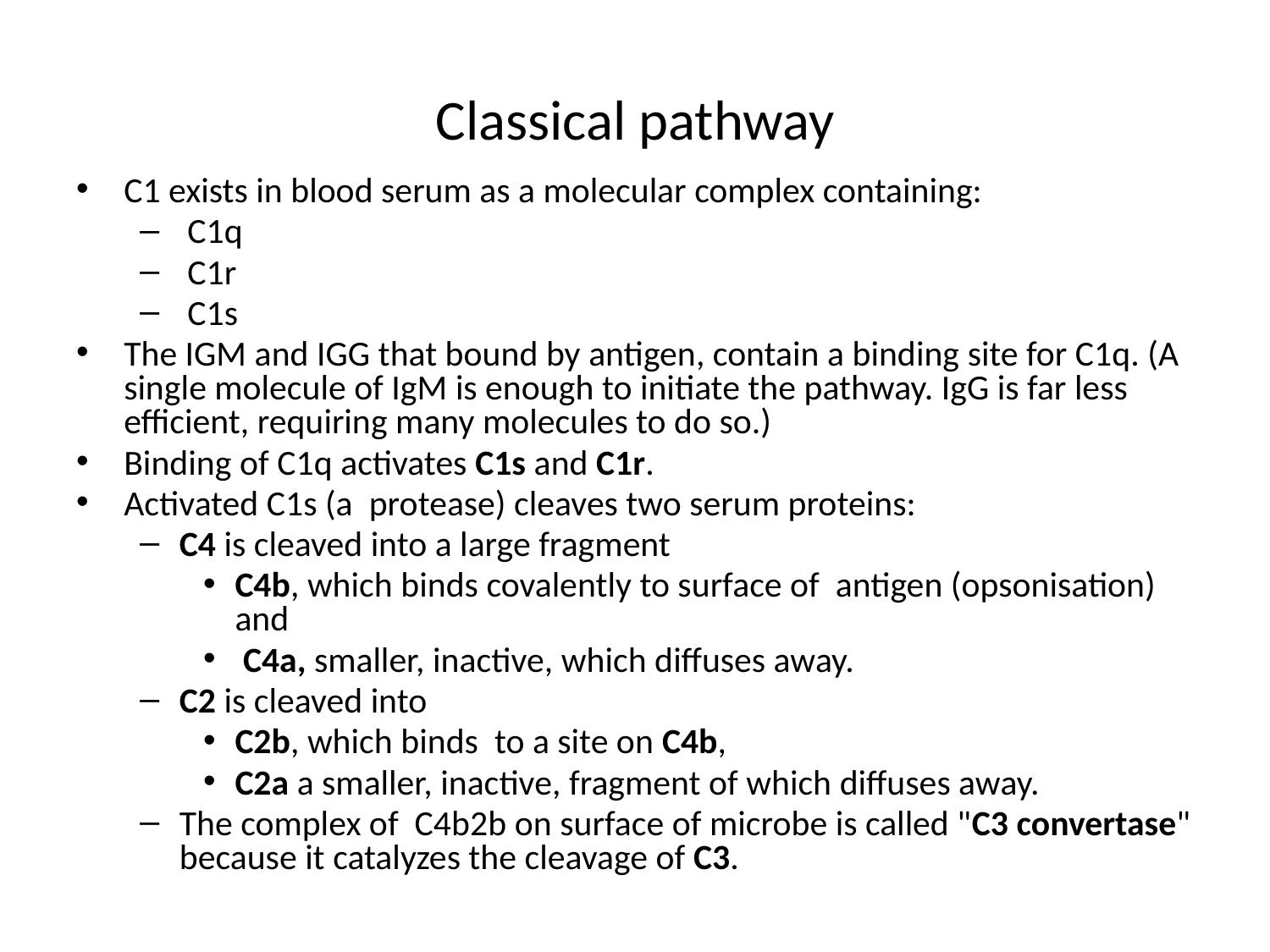

# Classical pathway
C1 exists in blood serum as a molecular complex containing:
 C1q
 C1r
 C1s
The IGM and IGG that bound by antigen, contain a binding site for C1q. (A single molecule of IgM is enough to initiate the pathway. IgG is far less efficient, requiring many molecules to do so.)
Binding of C1q activates C1s and C1r.
Activated C1s (a  protease) cleaves two serum proteins:
C4 is cleaved into a large fragment
C4b, which binds covalently to surface of  antigen (opsonisation) and
 C4a, smaller, inactive, which diffuses away.
C2 is cleaved into
C2b, which binds  to a site on C4b,
C2a a smaller, inactive, fragment of which diffuses away.
The complex of  C4b2b on surface of microbe is called "C3 convertase" because it catalyzes the cleavage of C3.